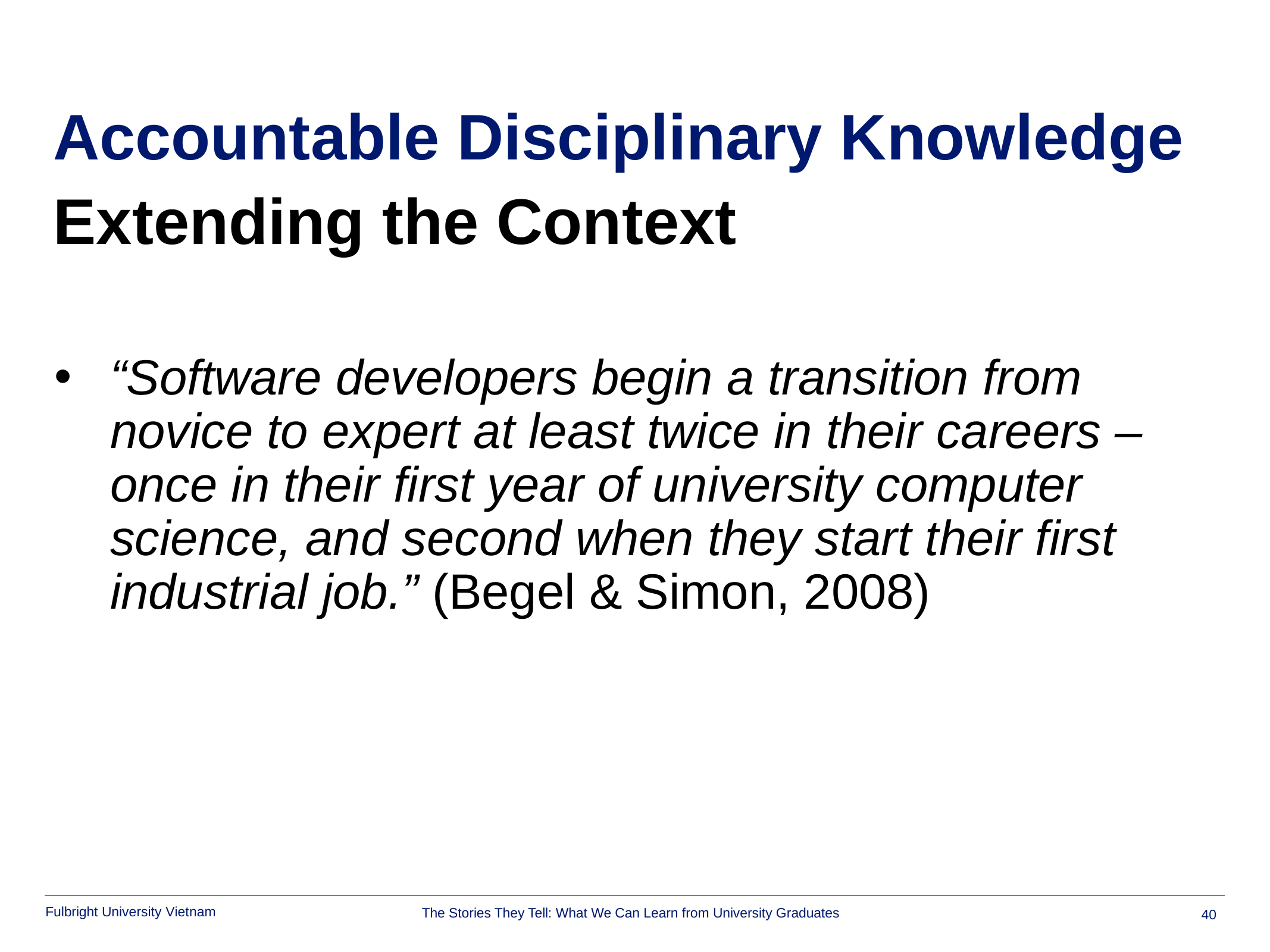

#
Accountable Disciplinary Knowledge
Extending the Context
“Software developers begin a transition from novice to expert at least twice in their careers – once in their first year of university computer science, and second when they start their first industrial job.” (Begel & Simon, 2008)
The Stories They Tell: What We Can Learn from University Graduates